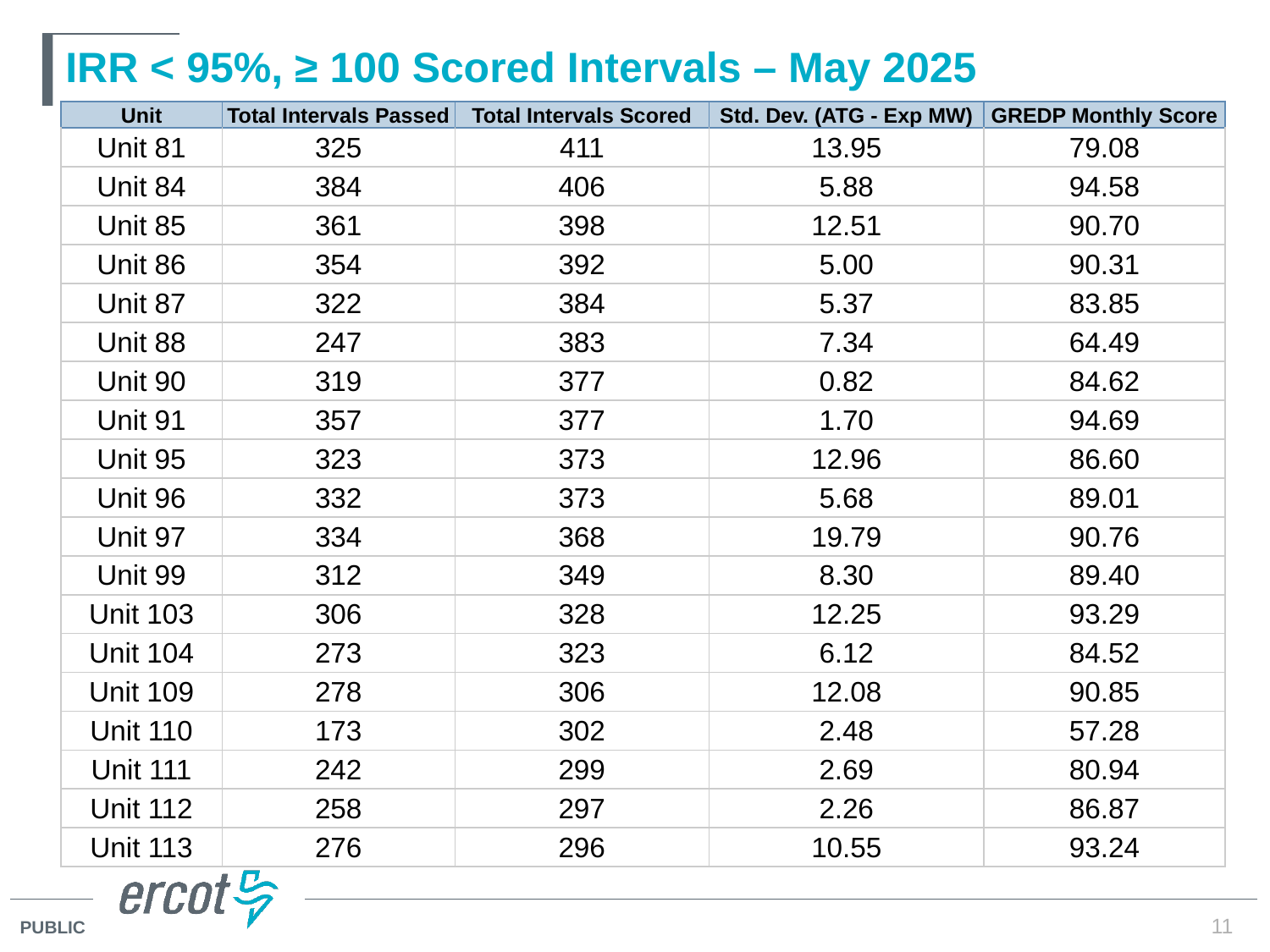

# IRR < 95%, ≥ 100 Scored Intervals – May 2025
| Unit | Total Intervals Passed | Total Intervals Scored | Std. Dev. (ATG - Exp MW) | GREDP Monthly Score |
| --- | --- | --- | --- | --- |
| Unit 81 | 325 | 411 | 13.95 | 79.08 |
| Unit 84 | 384 | 406 | 5.88 | 94.58 |
| Unit 85 | 361 | 398 | 12.51 | 90.70 |
| Unit 86 | 354 | 392 | 5.00 | 90.31 |
| Unit 87 | 322 | 384 | 5.37 | 83.85 |
| Unit 88 | 247 | 383 | 7.34 | 64.49 |
| Unit 90 | 319 | 377 | 0.82 | 84.62 |
| Unit 91 | 357 | 377 | 1.70 | 94.69 |
| Unit 95 | 323 | 373 | 12.96 | 86.60 |
| Unit 96 | 332 | 373 | 5.68 | 89.01 |
| Unit 97 | 334 | 368 | 19.79 | 90.76 |
| Unit 99 | 312 | 349 | 8.30 | 89.40 |
| Unit 103 | 306 | 328 | 12.25 | 93.29 |
| Unit 104 | 273 | 323 | 6.12 | 84.52 |
| Unit 109 | 278 | 306 | 12.08 | 90.85 |
| Unit 110 | 173 | 302 | 2.48 | 57.28 |
| Unit 111 | 242 | 299 | 2.69 | 80.94 |
| Unit 112 | 258 | 297 | 2.26 | 86.87 |
| Unit 113 | 276 | 296 | 10.55 | 93.24 |
11